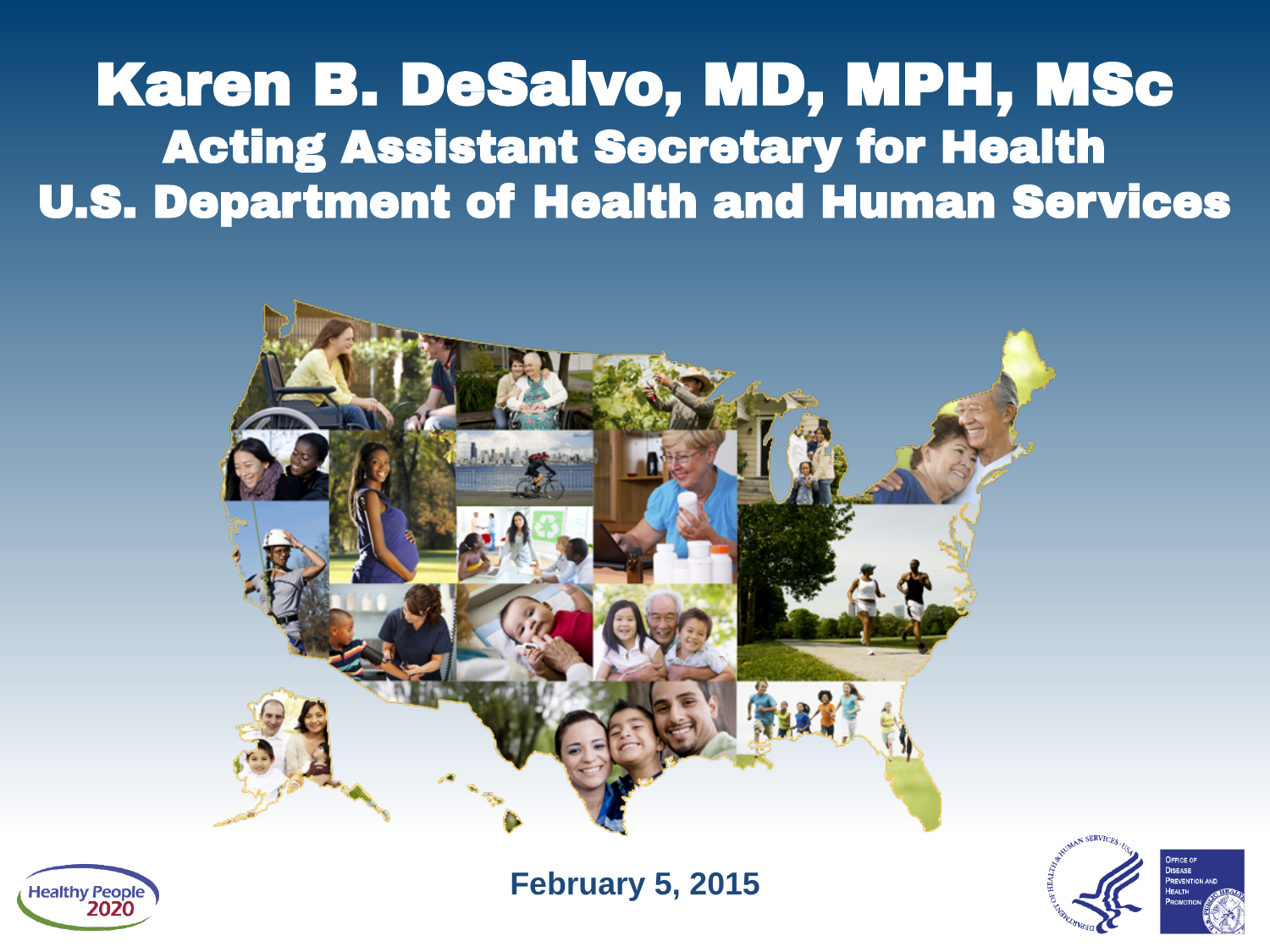

# Karen B. DeSalvo, MD, MPH, MSc Acting Assistant Secretary for Health U.S. Department of Health and Human Services
February 5, 2015